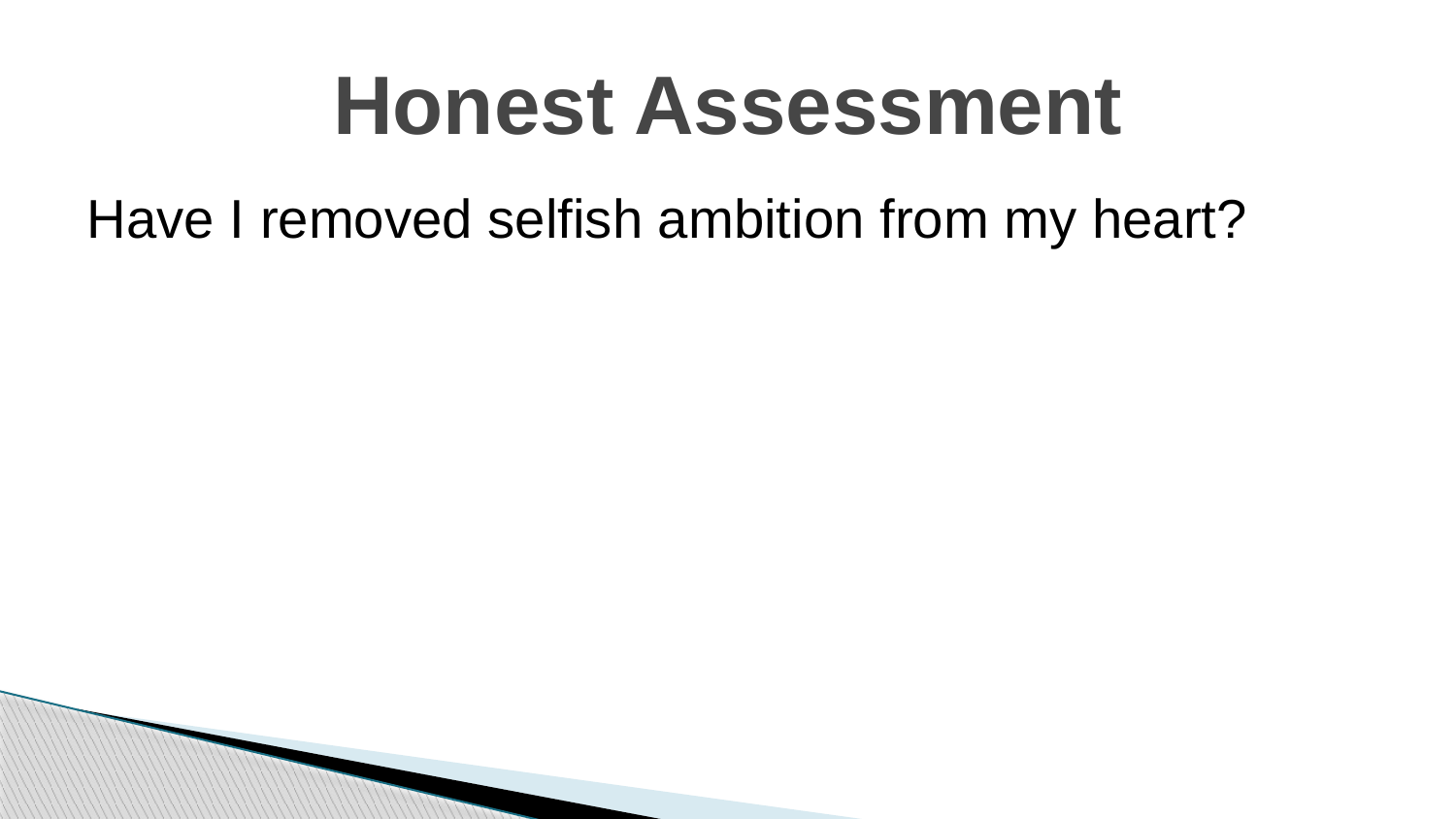

# Honest Assessment
Have I removed selfish ambition from my heart?